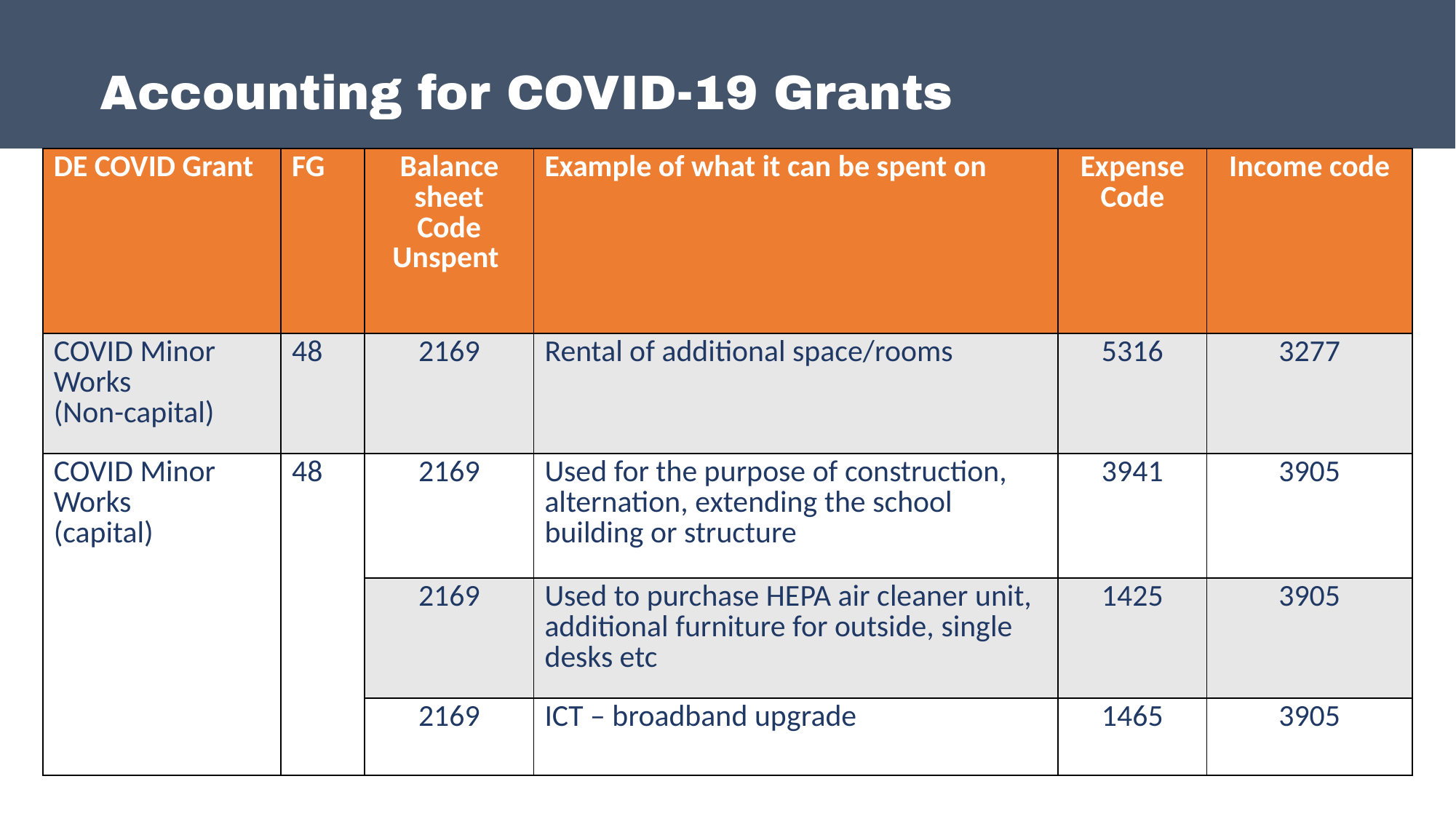

Accounting for COVID-19 Grants​
| DE COVID Grant | FG | Balance sheet Code Unspent | Example of what it can be spent on | Expense Code | Income code |
| --- | --- | --- | --- | --- | --- |
| COVID Minor Works (Non-capital) | 48 | 2169 | Rental of additional space/rooms | 5316 | 3277 |
| COVID Minor Works (capital) | 48 | 2169 | Used for the purpose of construction, alternation, extending the school building or structure | 3941 | 3905 |
|  | 48 | 2169 | Used to purchase HEPA air cleaner unit, additional furniture for outside, single desks etc | 1425 | 3905 |
|  | 48 | 2169 | ICT – broadband upgrade | 1465 | 3905 |